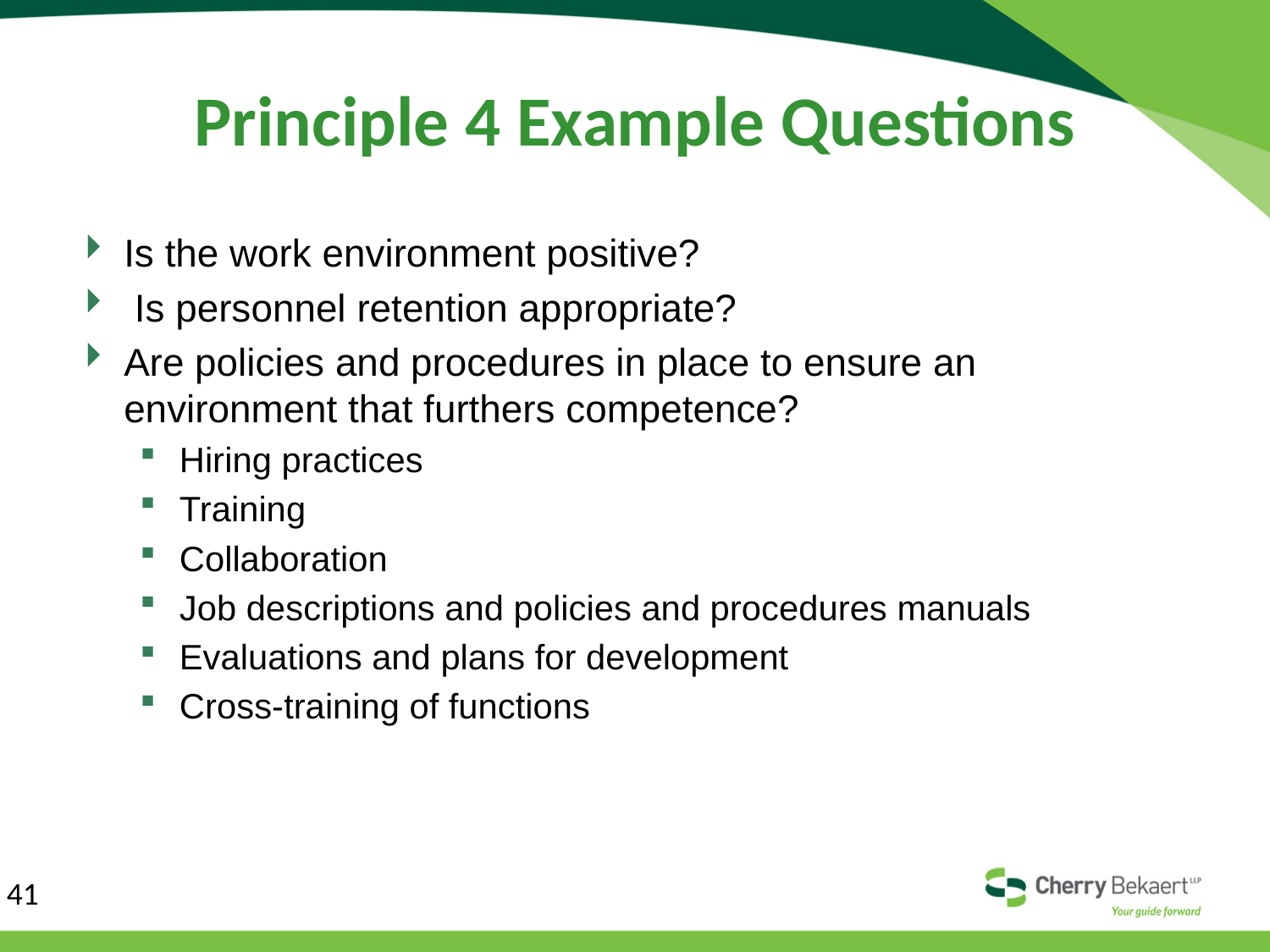

# Principle 4 Example Questions
Is the work environment positive?
 Is personnel retention appropriate?
Are policies and procedures in place to ensure an environment that furthers competence?
Hiring practices
Training
Collaboration
Job descriptions and policies and procedures manuals
Evaluations and plans for development
Cross-training of functions

41